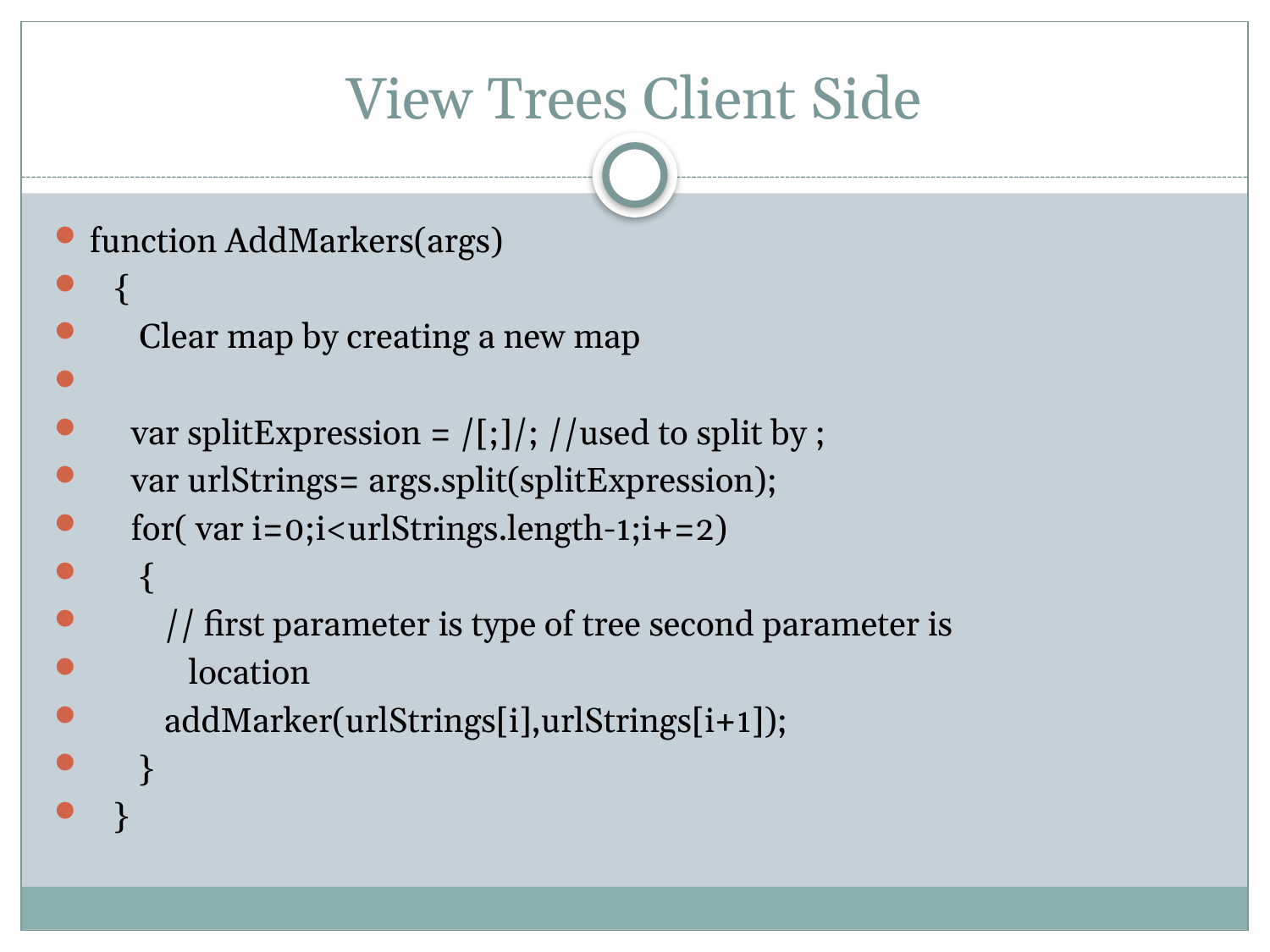

# View Trees Client Side
function AddMarkers(args)
   {
      Clear map by creating a new map

     var splitExpression = /[;]/; //used to split by ;
     var urlStrings= args.split(splitExpression);
     for( var i=0;i<urlStrings.length-1;i+=2)
      {
         // first parameter is type of tree second parameter is
            location
         addMarker(urlStrings[i],urlStrings[i+1]);
      }
   }